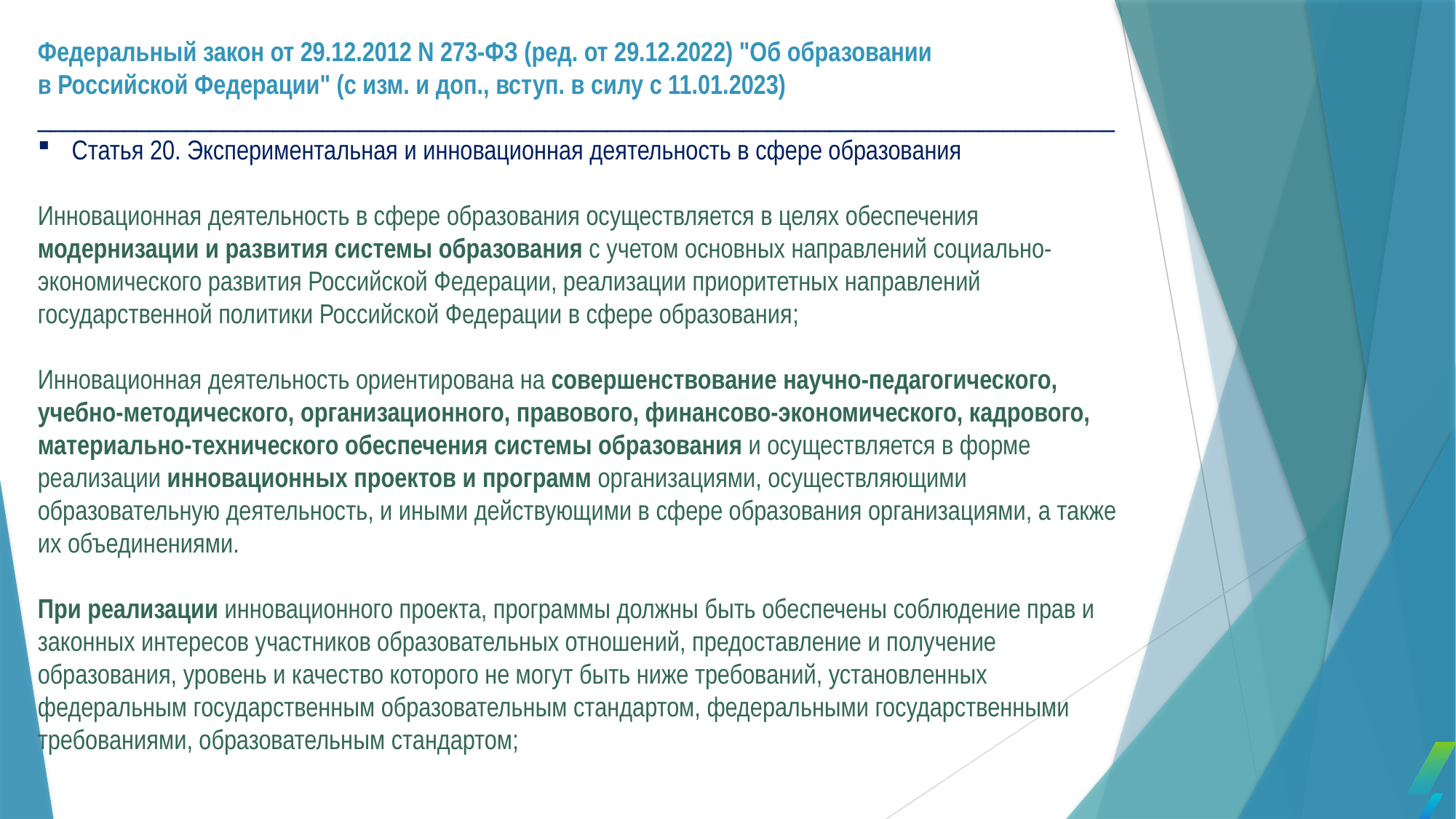

Федеральный закон от 29.12.2012 N 273-ФЗ (ред. от 29.12.2022) "Об образовании
в Российской Федерации" (с изм. и доп., вступ. в силу с 11.01.2023)
_______________________________________________________________________________________
Статья 20. Экспериментальная и инновационная деятельность в сфере образования

Инновационная деятельность в сфере образования осуществляется в целях обеспечения модернизации и развития системы образования с учетом основных направлений социально-экономического развития Российской Федерации, реализации приоритетных направлений государственной политики Российской Федерации в сфере образования;

Инновационная деятельность ориентирована на совершенствование научно-педагогического, учебно-методического, организационного, правового, финансово-экономического, кадрового, материально-технического обеспечения системы образования и осуществляется в форме реализации инновационных проектов и программ организациями, осуществляющими образовательную деятельность, и иными действующими в сфере образования организациями, а также их объединениями.

При реализации инновационного проекта, программы должны быть обеспечены соблюдение прав и законных интересов участников образовательных отношений, предоставление и получение образования, уровень и качество которого не могут быть ниже требований, установленных федеральным государственным образовательным стандартом, федеральными государственными требованиями, образовательным стандартом;